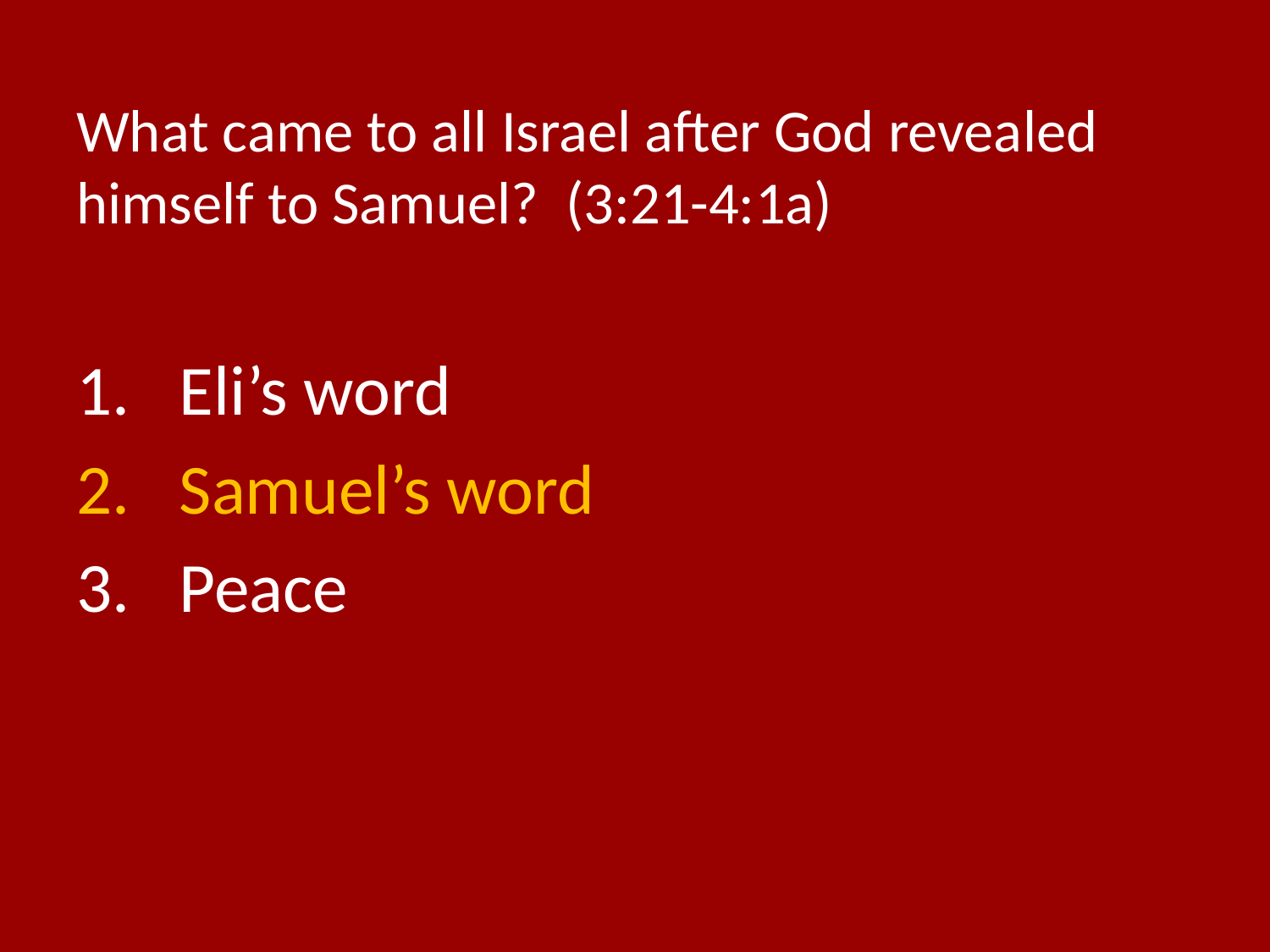

# What came to all Israel after God revealed himself to Samuel?  (3:21-4:1a)
Eli’s word
Samuel’s word
Peace